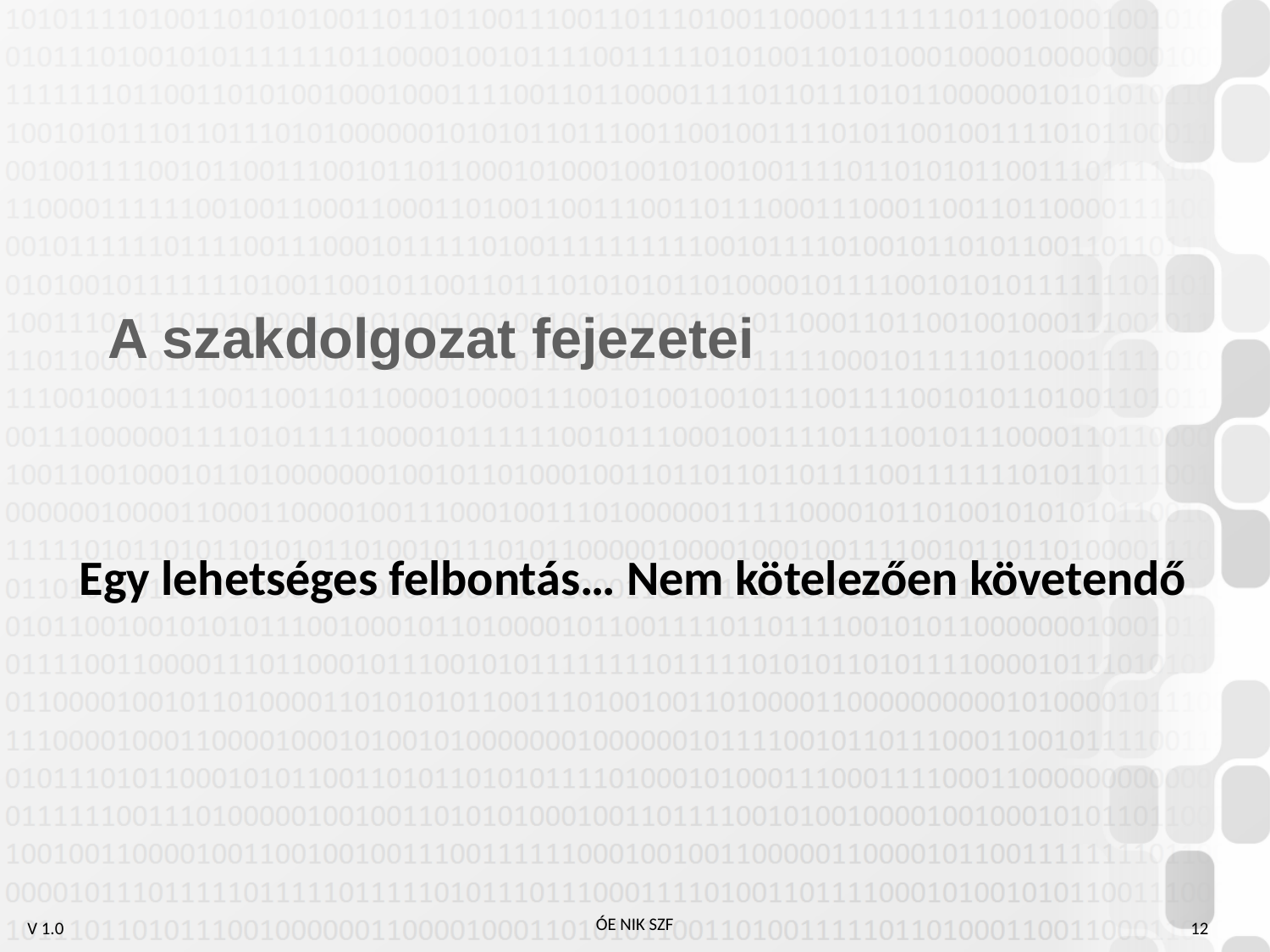

# A szakdolgozat fejezetei
Egy lehetséges felbontás… Nem kötelezően követendő
12
ÓE NIK SZF